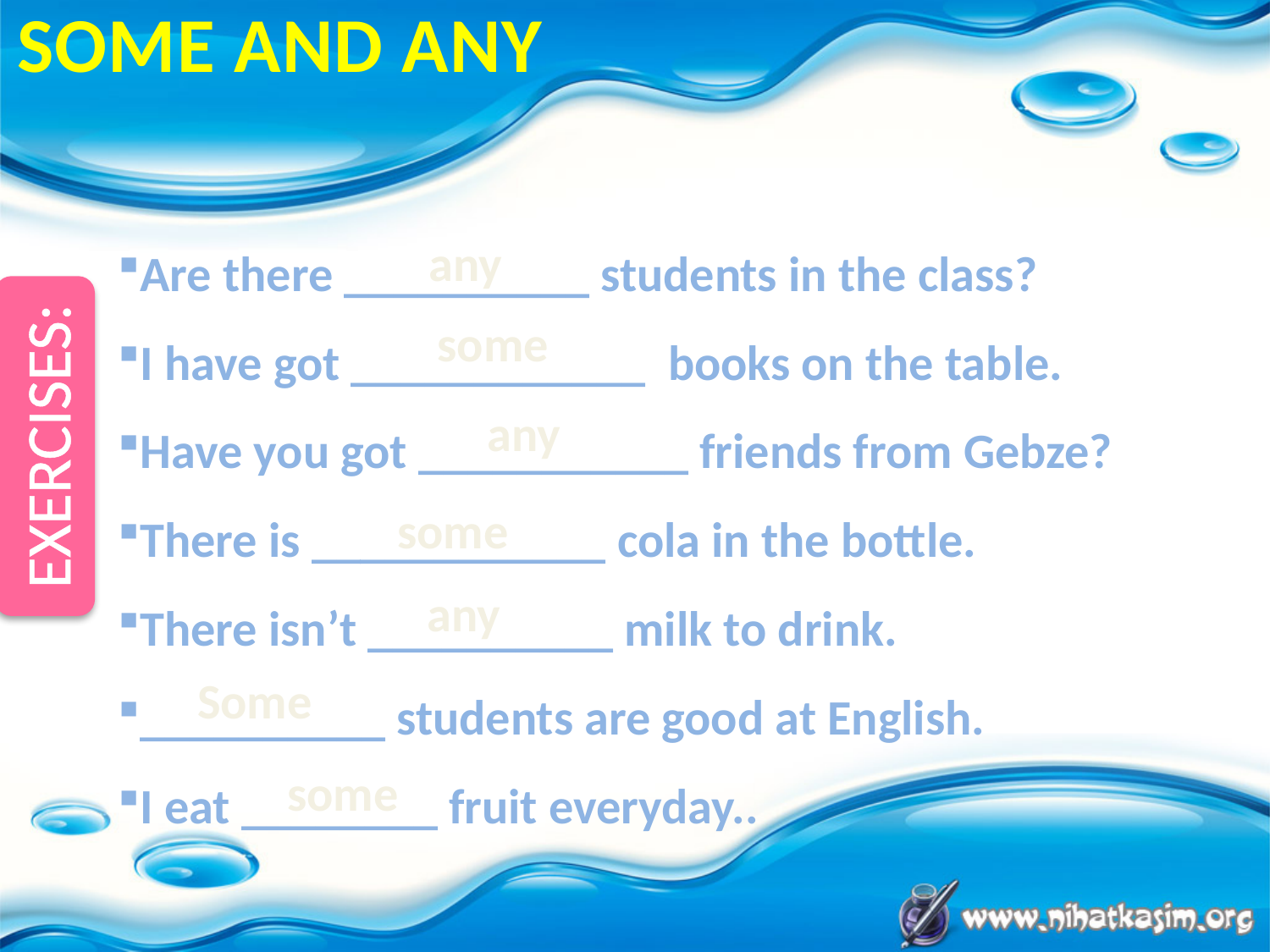

SOME AND ANY
Are there __________ students in the class?
I have got ____________  books on the table.
Have you got ___________ friends from Gebze?
There is ____________ cola in the bottle.
There isn’t __________ milk to drink.
__________ students are good at English.
I eat ________ fruit everyday..

any
EXERCISES:
some
any
some
any
Some
some